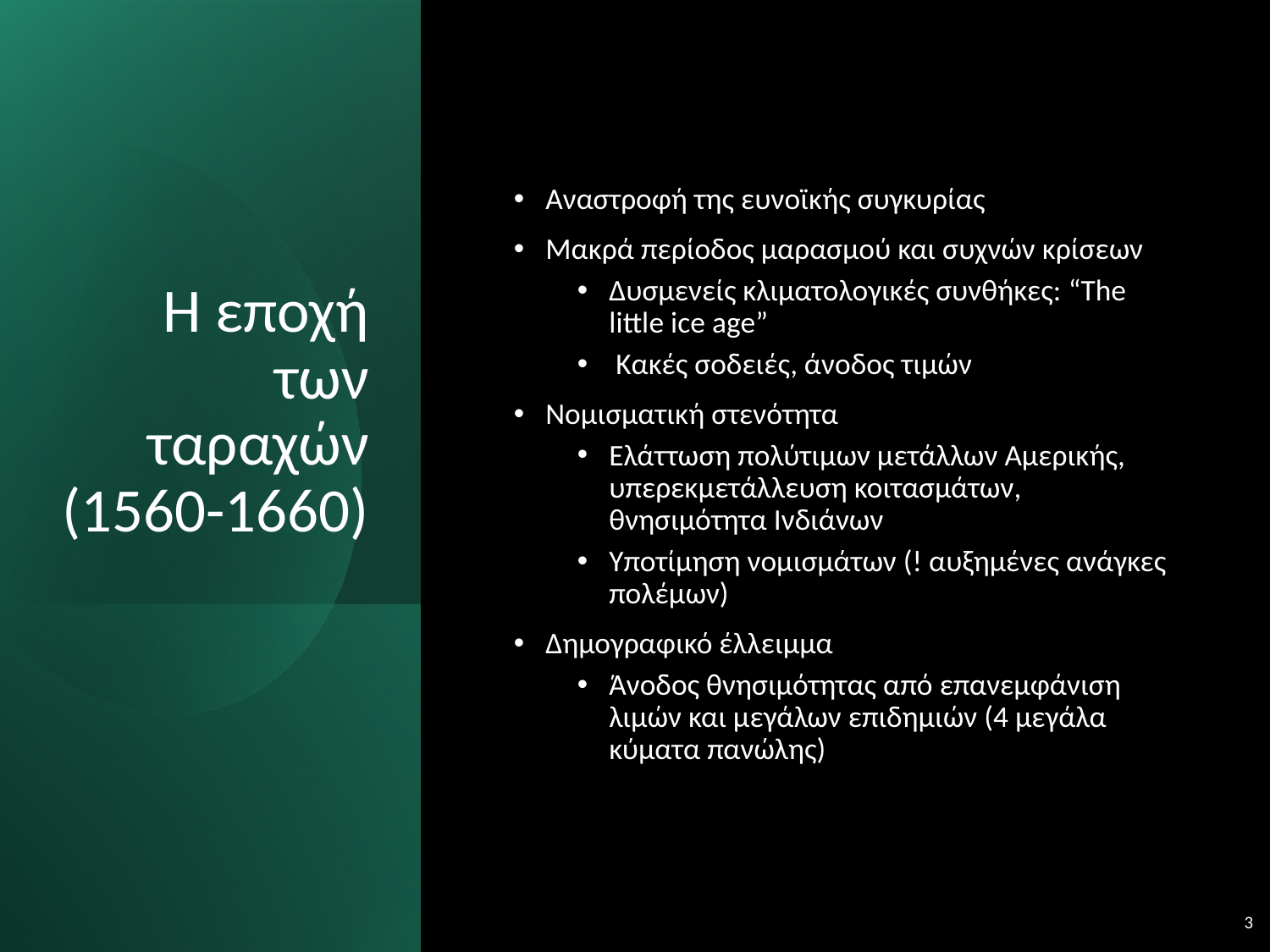

# Η εποχή των ταραχών (1560-1660)
Αναστροφή της ευνοϊκής συγκυρίας
Μακρά περίοδος μαρασμού και συχνών κρίσεων
Δυσμενείς κλιματολογικές συνθήκες: “The little ice age”
 Κακές σοδειές, άνοδος τιμών
Νομισματική στενότητα
Ελάττωση πολύτιμων μετάλλων Αμερικής, υπερεκμετάλλευση κοιτασμάτων, θνησιμότητα Ινδιάνων
Υποτίμηση νομισμάτων (! αυξημένες ανάγκες πολέμων)
Δημογραφικό έλλειμμα
Άνοδος θνησιμότητας από επανεμφάνιση λιμών και μεγάλων επιδημιών (4 μεγάλα κύματα πανώλης)

3